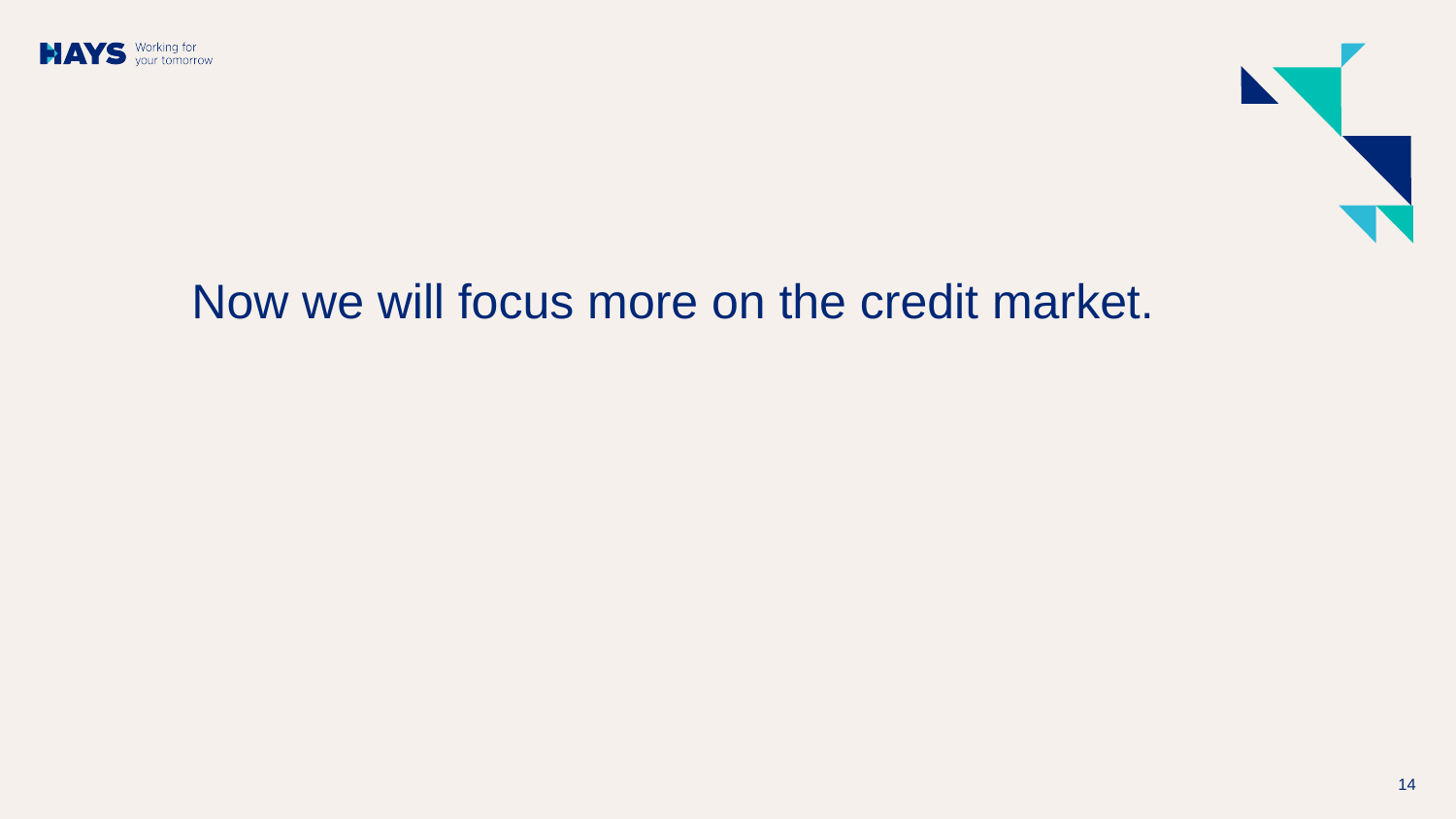

#

Now we will focus more on the credit market.
14